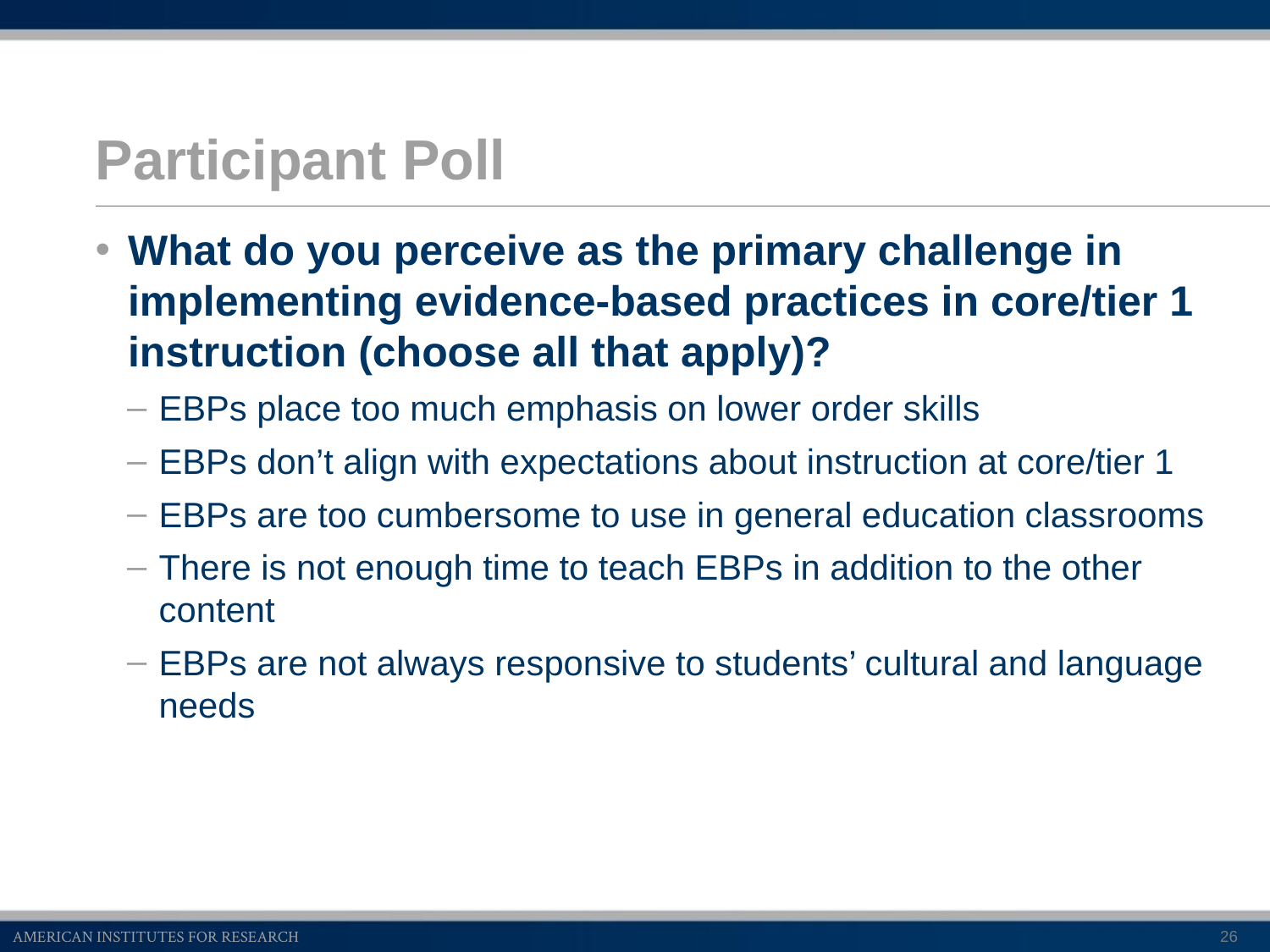

# Participant Poll
What do you perceive as the primary challenge in implementing evidence-based practices in core/tier 1 instruction (choose all that apply)?
EBPs place too much emphasis on lower order skills
EBPs don’t align with expectations about instruction at core/tier 1
EBPs are too cumbersome to use in general education classrooms
There is not enough time to teach EBPs in addition to the other content
EBPs are not always responsive to students’ cultural and language needs

26